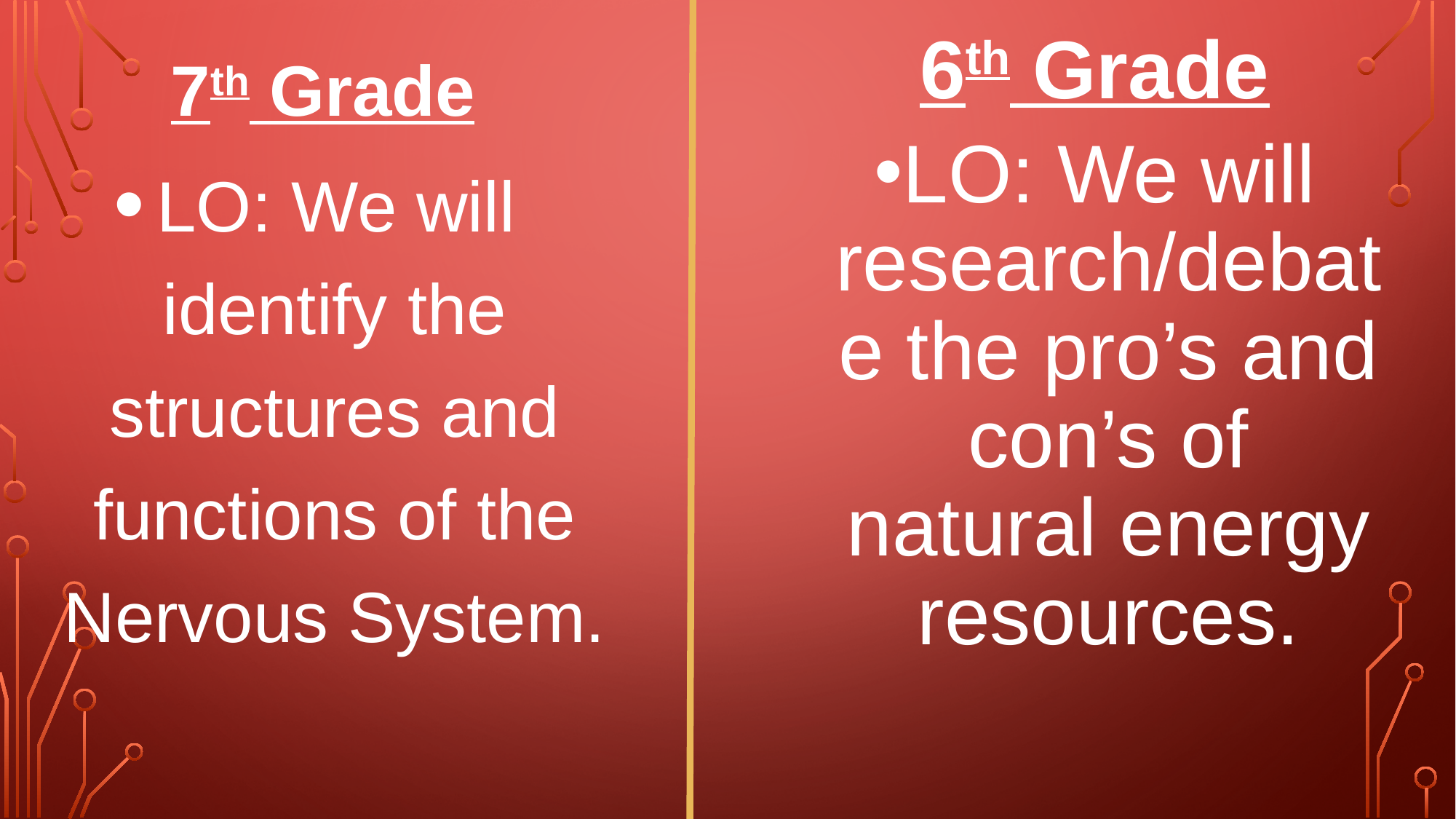

7th Grade
LO: We will identify the structures and functions of the Nervous System.
6th Grade
LO: We will research/debate the pro’s and con’s of natural energy resources.